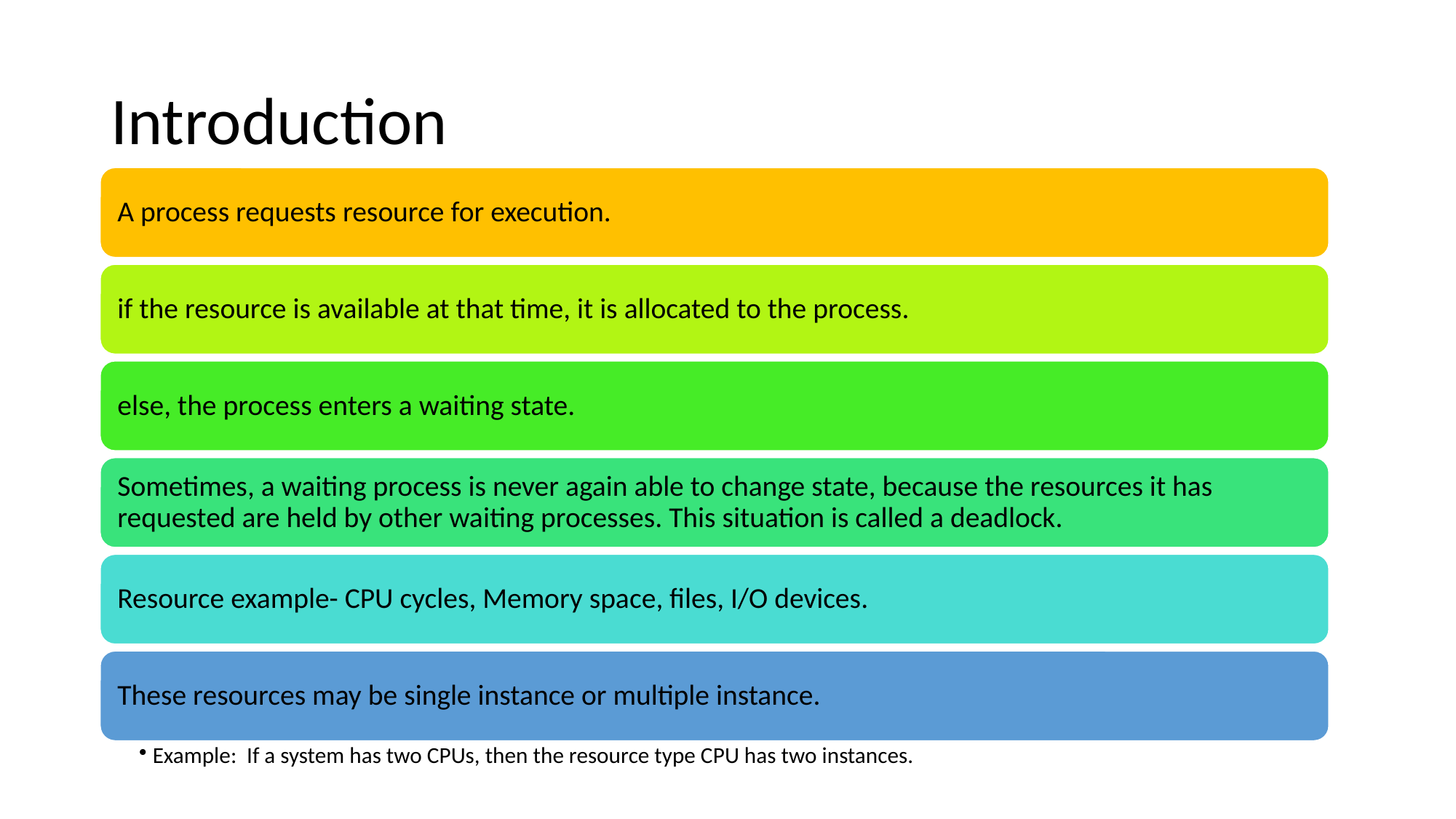

# Introduction
A process requests resource for execution.
if the resource is available at that time, it is allocated to the process.
else, the process enters a waiting state.
Sometimes, a waiting process is never again able to change state, because the resources it has requested are held by other waiting processes. This situation is called a deadlock.
Resource example- CPU cycles, Memory space, files, I/O devices.
These resources may be single instance or multiple instance.
Example:  If a system has two CPUs, then the resource type CPU has two instances.